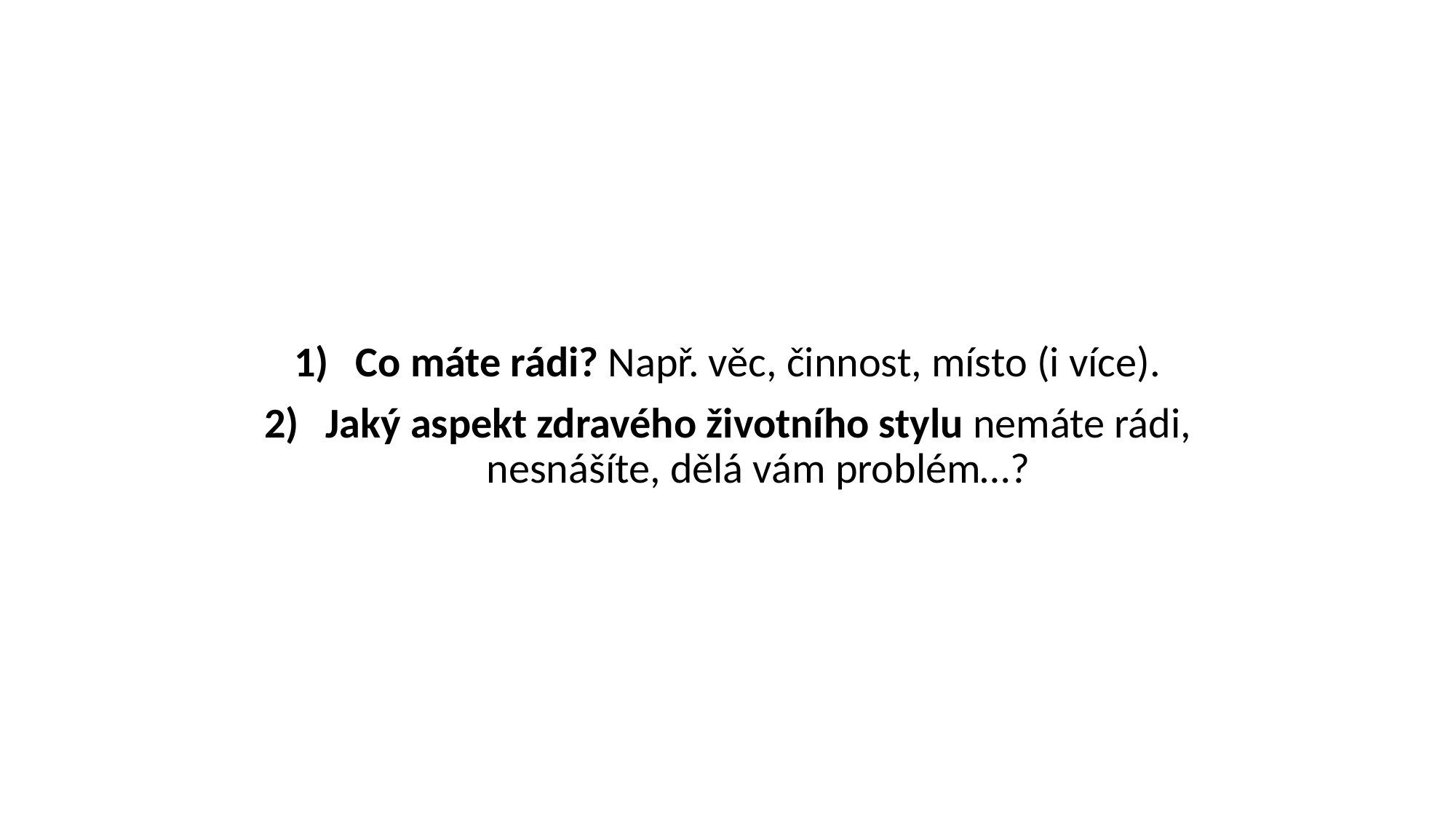

Co máte rádi? Např. věc, činnost, místo (i více).
Jaký aspekt zdravého životního stylu nemáte rádi, nesnášíte, dělá vám problém…?